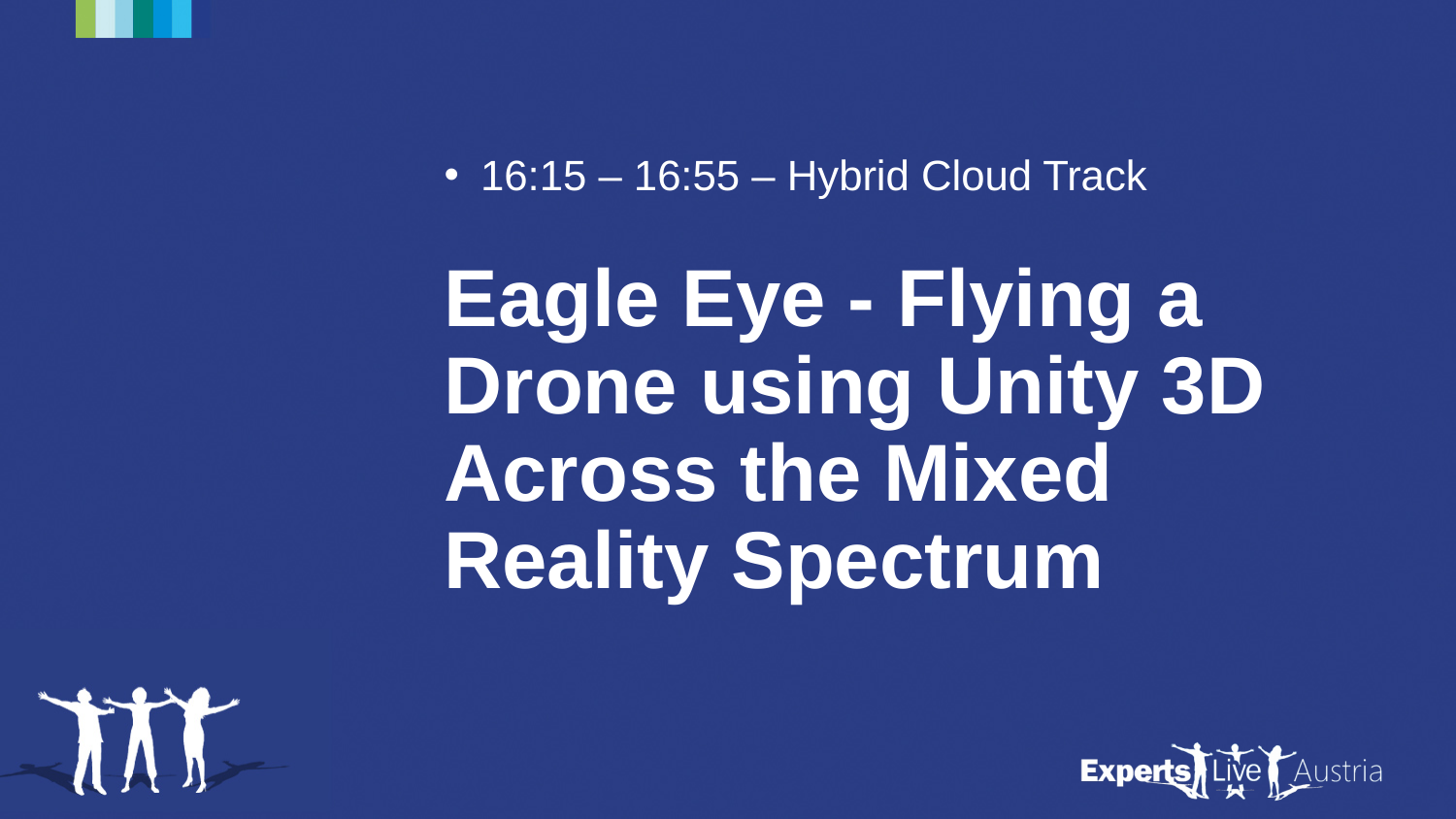

16:15 – 16:55 – Hybrid Cloud Track

Eagle Eye - Flying a Drone using Unity 3D Across the Mixed Reality Spectrum